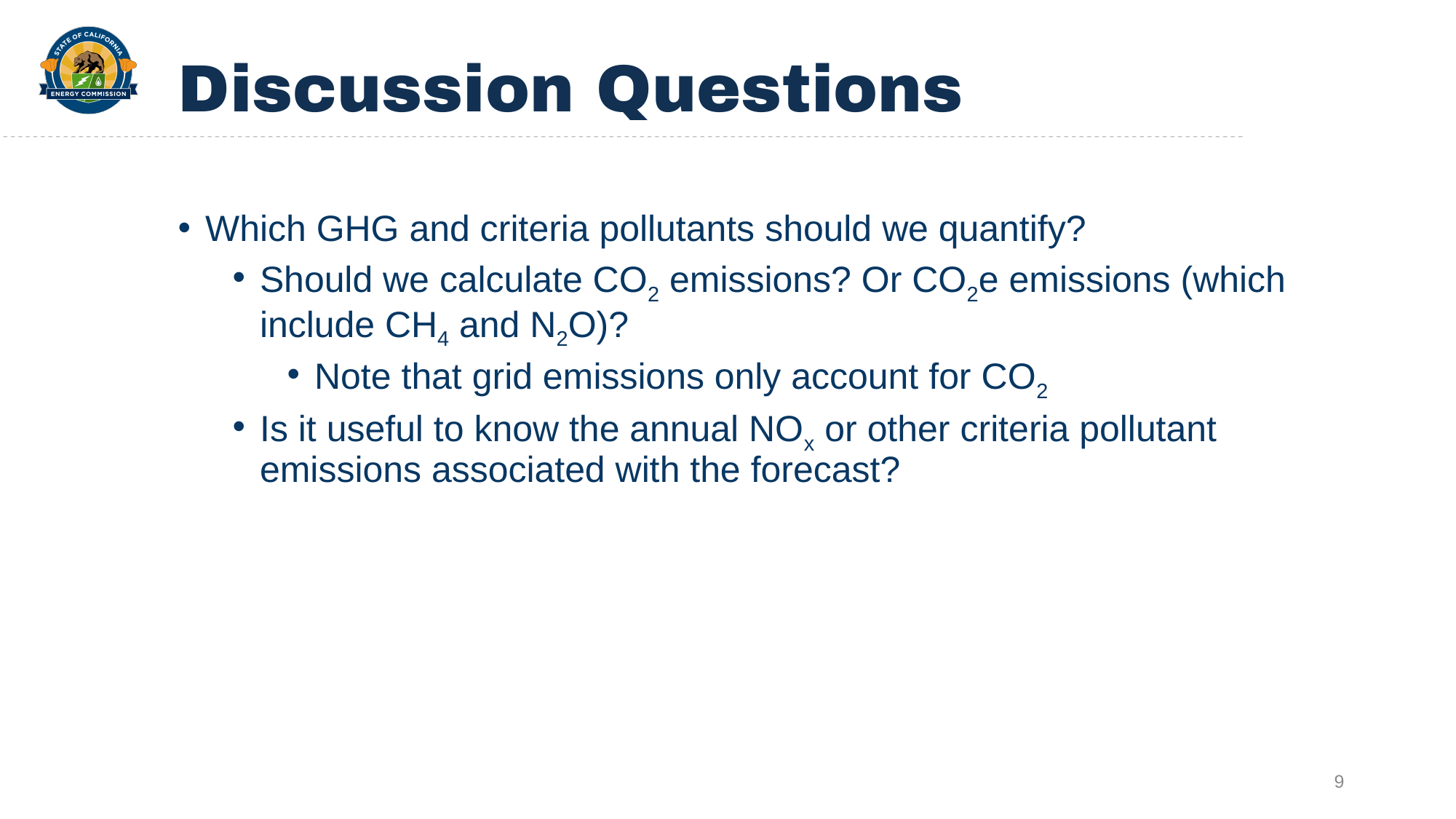

# Discussion Questions
Which GHG and criteria pollutants should we quantify?
Should we calculate CO2 emissions? Or CO2e emissions (which include CH4 and N2O)?
Note that grid emissions only account for CO2
Is it useful to know the annual NOx or other criteria pollutant emissions associated with the forecast?
9